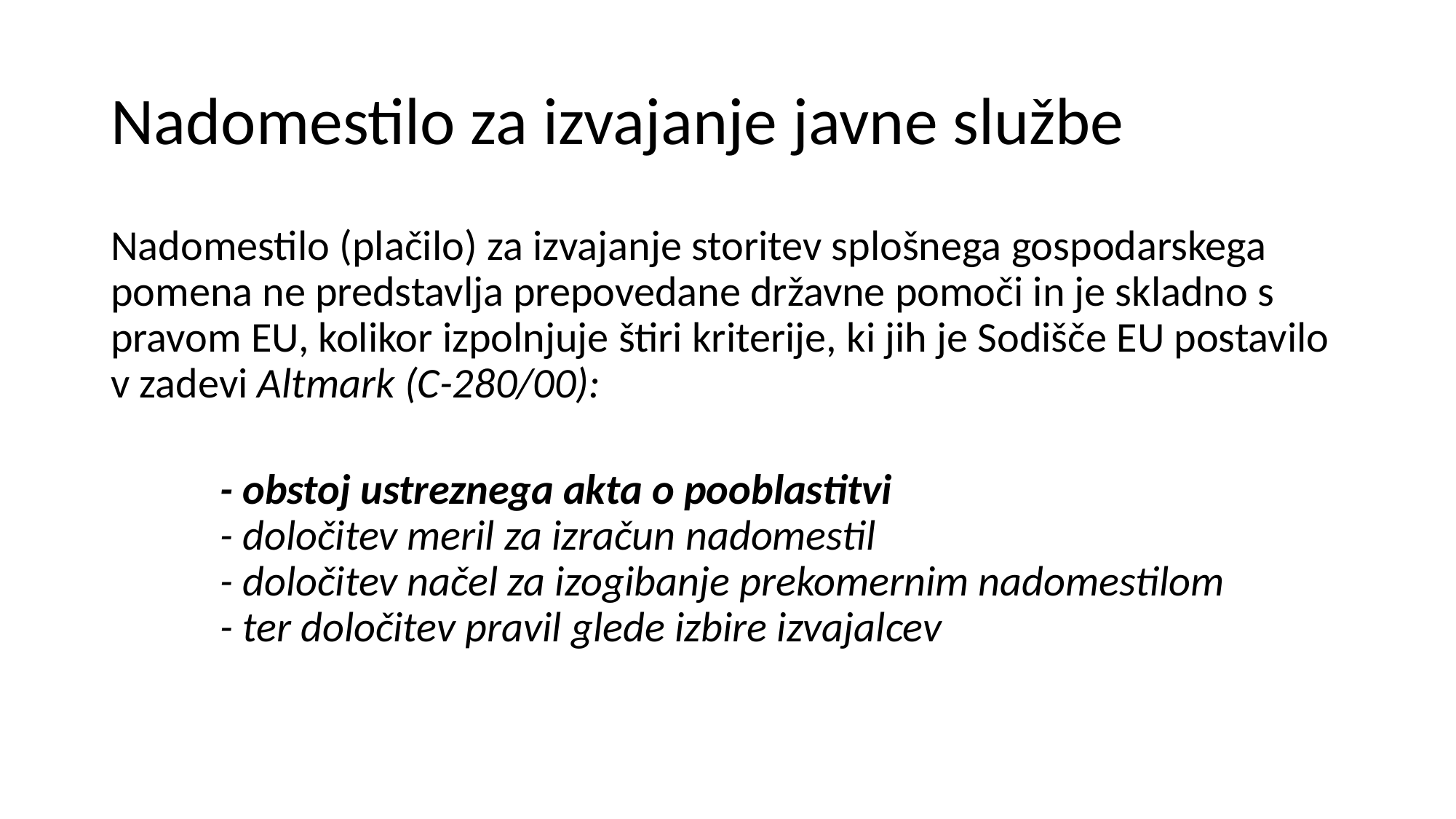

# Nadomestilo za izvajanje javne službe
Nadomestilo (plačilo) za izvajanje storitev splošnega gospodarskega pomena ne predstavlja prepovedane državne pomoči in je skladno s pravom EU, kolikor izpolnjuje štiri kriterije, ki jih je Sodišče EU postavilo v zadevi Altmark (C-280/00):
	- obstoj ustreznega akta o pooblastitvi
	- določitev meril za izračun nadomestil
	- določitev načel za izogibanje prekomernim nadomestilom
	- ter določitev pravil glede izbire izvajalcev